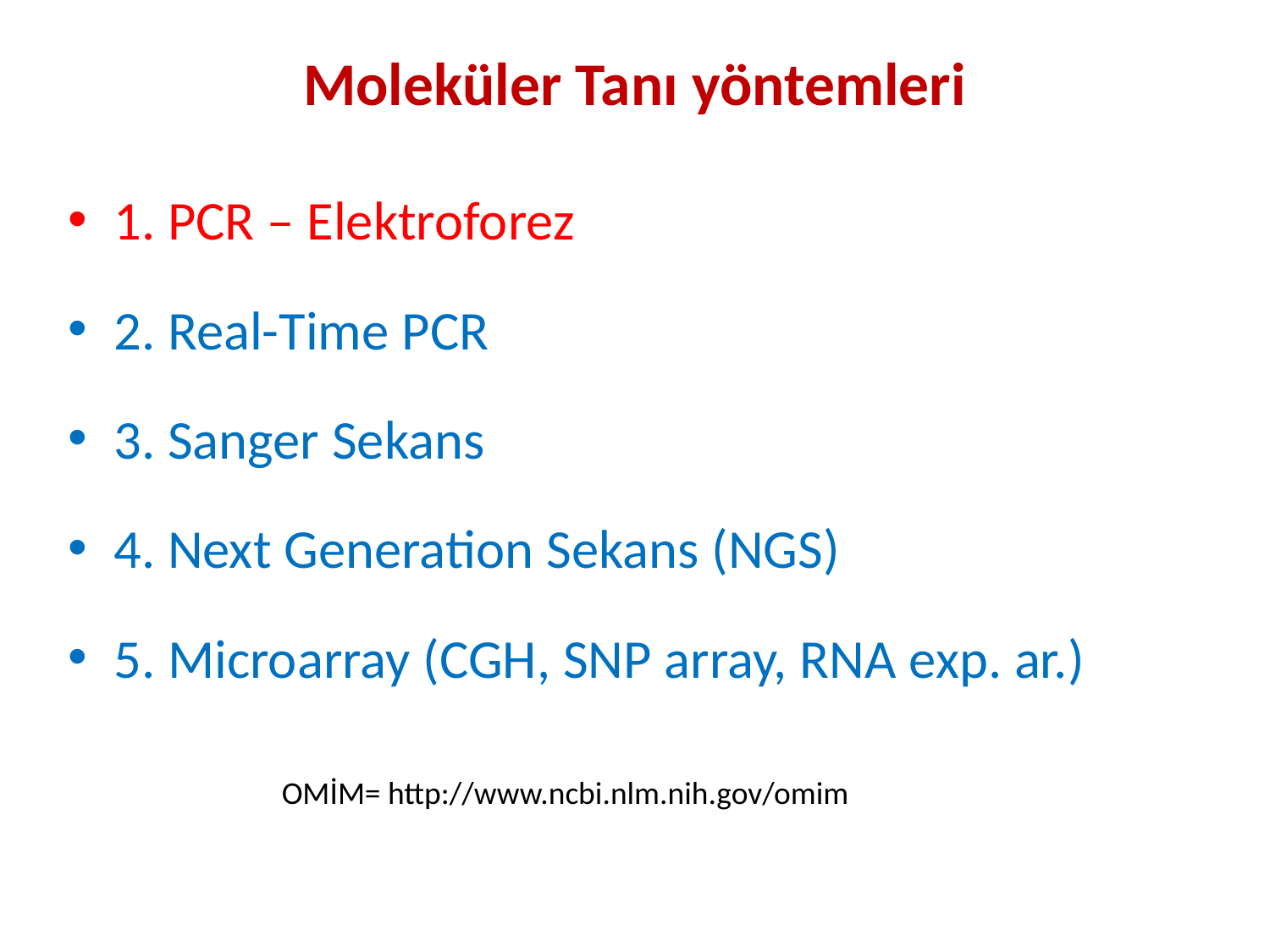

# Moleküler Tanı yöntemleri
1. PCR – Elektroforez
2. Real-Time PCR
3. Sanger Sekans
4. Next Generation Sekans (NGS)
5. Microarray (CGH, SNP array, RNA exp. ar.)

OMİM= http://www.ncbi.nlm.nih.gov/omim